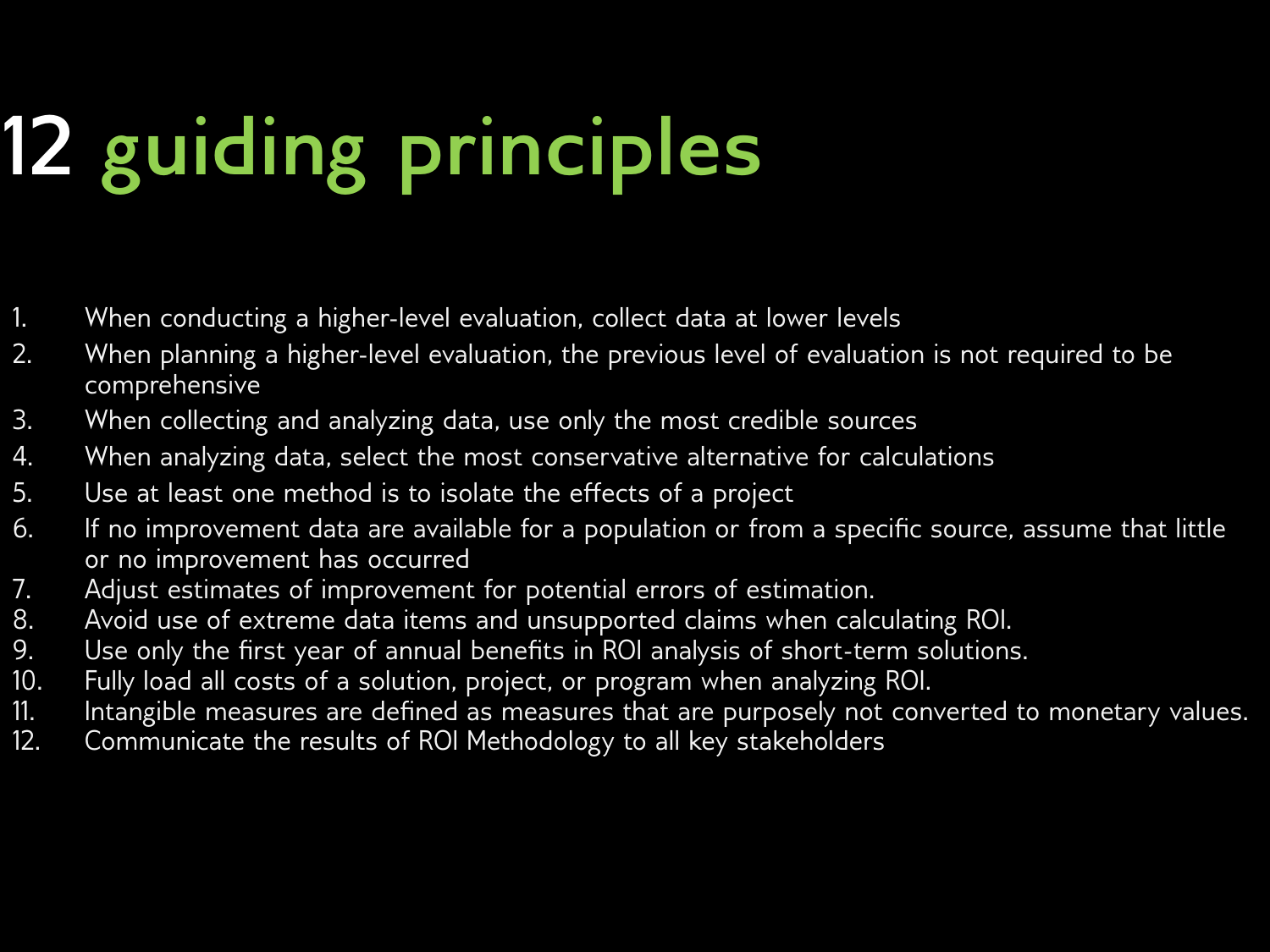

12 guiding principles
When conducting a higher-level evaluation, collect data at lower levels
When planning a higher-level evaluation, the previous level of evaluation is not required to be comprehensive
When collecting and analyzing data, use only the most credible sources
When analyzing data, select the most conservative alternative for calculations
Use at least one method is to isolate the effects of a project
If no improvement data are available for a population or from a specific source, assume that little or no improvement has occurred
Adjust estimates of improvement for potential errors of estimation.
Avoid use of extreme data items and unsupported claims when calculating ROI.
Use only the first year of annual benefits in ROI analysis of short-term solutions.
Fully load all costs of a solution, project, or program when analyzing ROI.
Intangible measures are defined as measures that are purposely not converted to monetary values.
Communicate the results of ROI Methodology to all key stakeholders